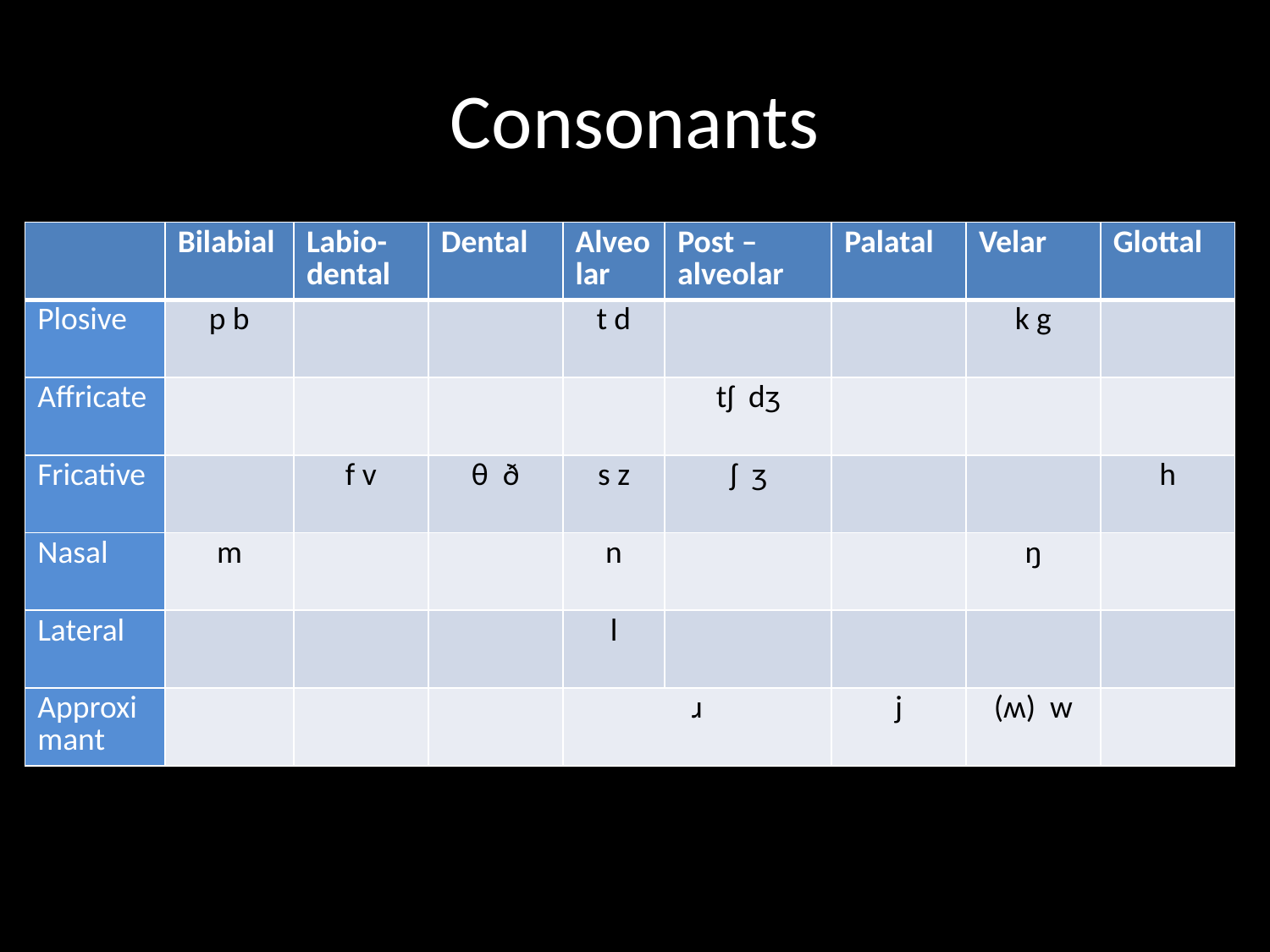

# Consonants
|  | Bilabial | Labio-dental | Dental | Alveolar | Post –alveolar | Palatal | Velar | Glottal |
| --- | --- | --- | --- | --- | --- | --- | --- | --- |
| Plosive | p b |  |  | t d |  |  | k g |  |
| Affricate |  |  |  |  | tʃ  dʒ |  |  |  |
| Fricative |  | f v | θ  ð | s z | ʃ  ʒ |  |  | h |
| Nasal | m |  |  | n |  |  | ŋ |  |
| Lateral |  |  |  | l |  |  |  |  |
| Approximant |  |  |  | ɹ |  | j | (ʍ)  w |  |